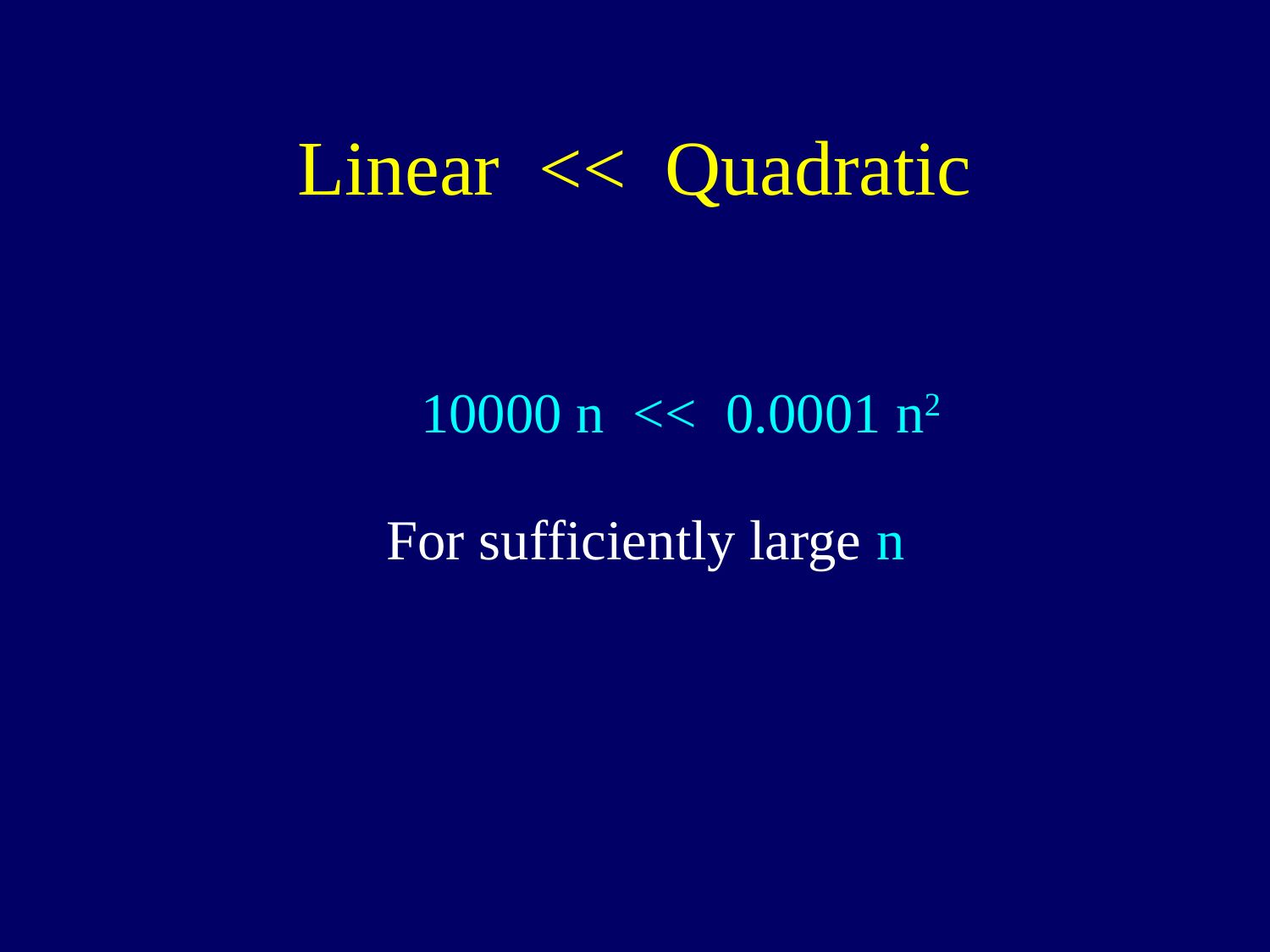

# Linear  <<  Quadratic
10000 n  <<  0.0001 n2
For sufficiently large n